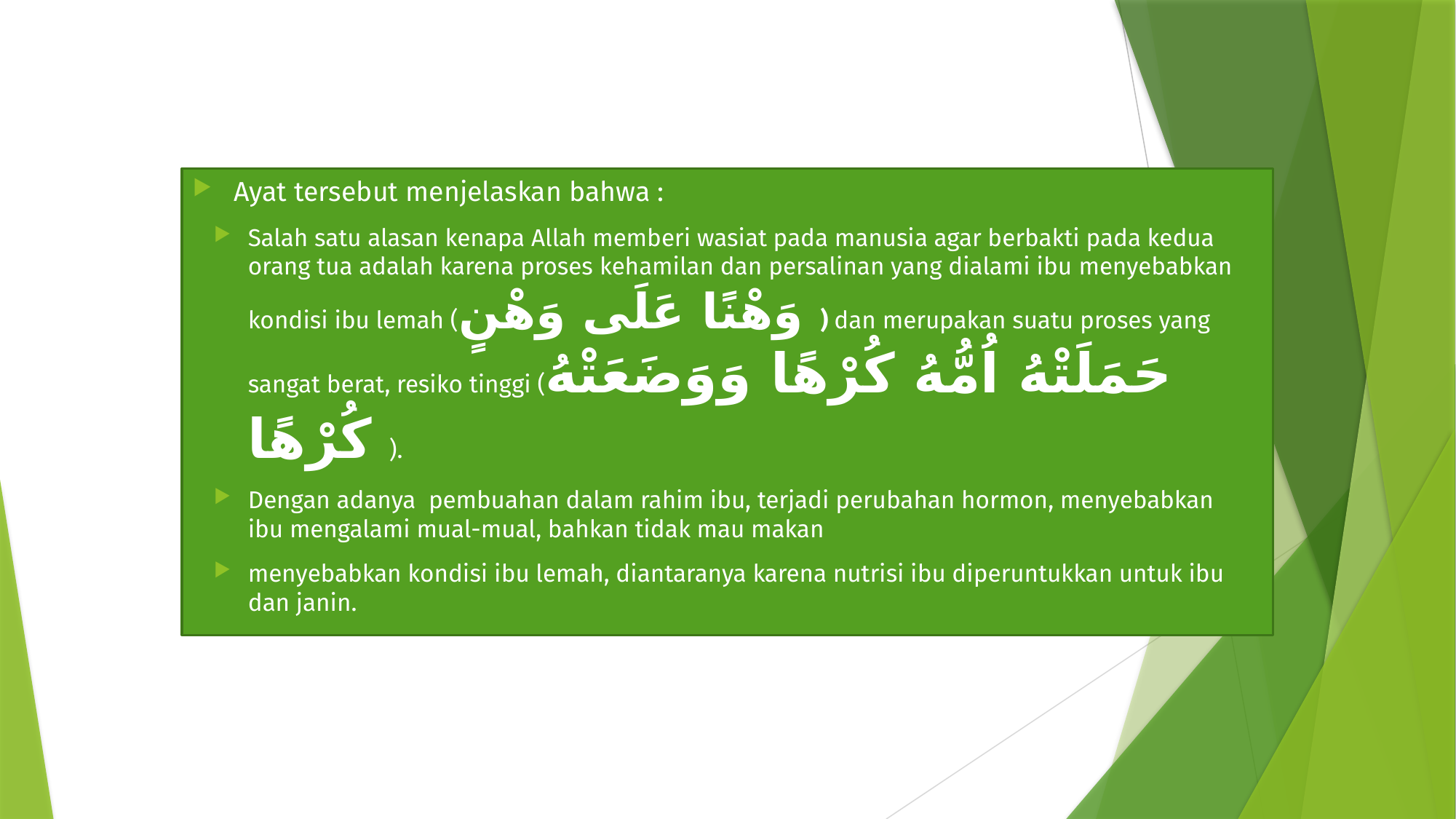

Ayat tersebut menjelaskan bahwa :
Salah satu alasan kenapa Allah memberi wasiat pada manusia agar berbakti pada kedua orang tua adalah karena proses kehamilan dan persalinan yang dialami ibu menyebabkan kondisi ibu lemah (وَهْنًا عَلَى وَهْنٍ ) dan merupakan suatu proses yang sangat berat, resiko tinggi (حَمَلَتْهُ اُمُّهُ كُرْهًا وَوَضَعَتْهُ كُرْهًا ).
Dengan adanya  pembuahan dalam rahim ibu, terjadi perubahan hormon, menyebabkan  ibu mengalami mual-mual, bahkan tidak mau makan
menyebabkan kondisi ibu lemah, diantaranya karena nutrisi ibu diperuntukkan untuk ibu dan janin.